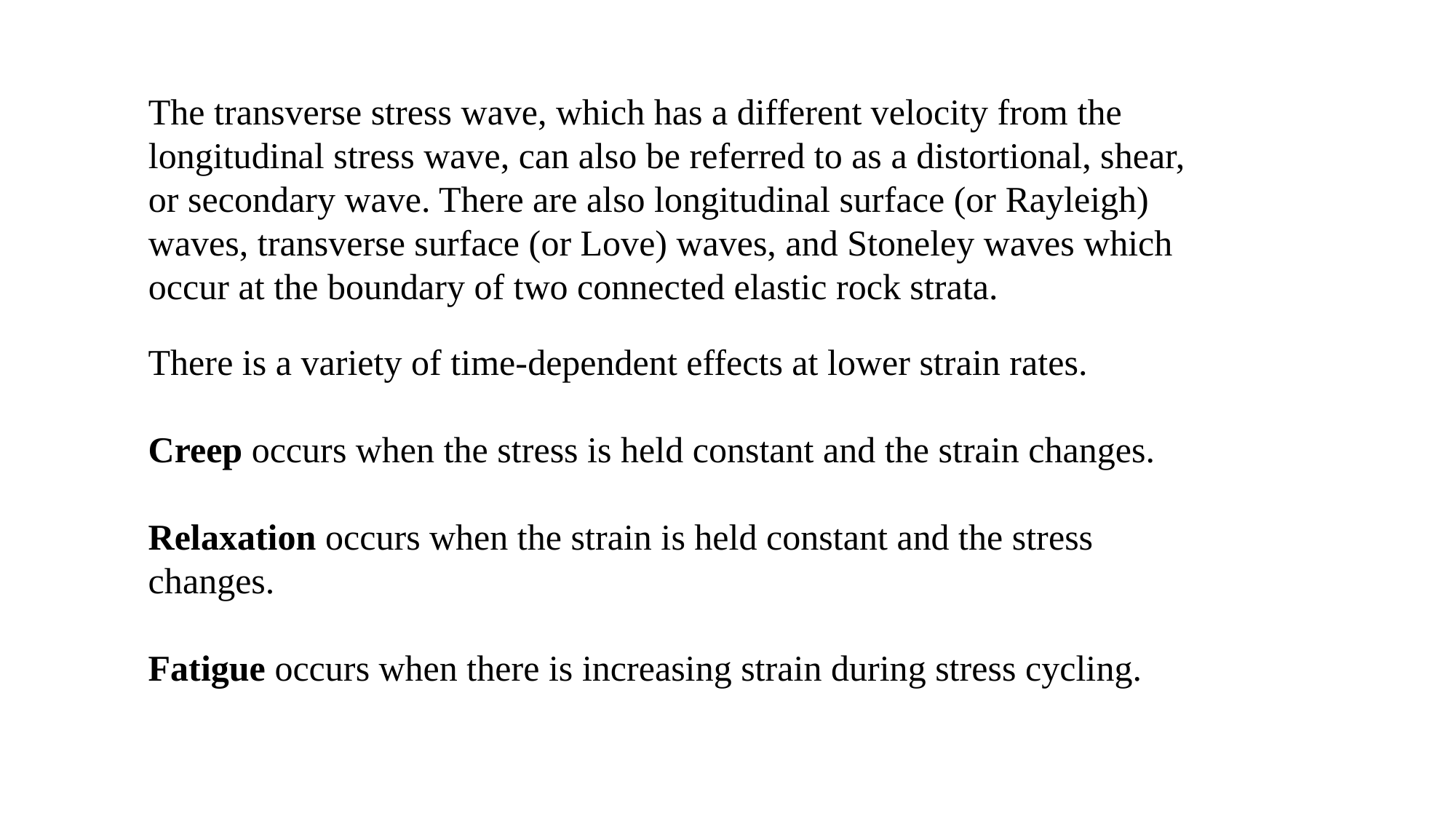

The transverse stress wave, which has a different velocity from the
longitudinal stress wave, can also be referred to as a distortional, shear,
or secondary wave. There are also longitudinal surface (or Rayleigh)
waves, transverse surface (or Love) waves, and Stoneley waves which
occur at the boundary of two connected elastic rock strata.
There is a variety of time-dependent effects at lower strain rates.

Creep occurs when the stress is held constant and the strain changes.

Relaxation occurs when the strain is held constant and the stress changes.

Fatigue occurs when there is increasing strain during stress cycling.